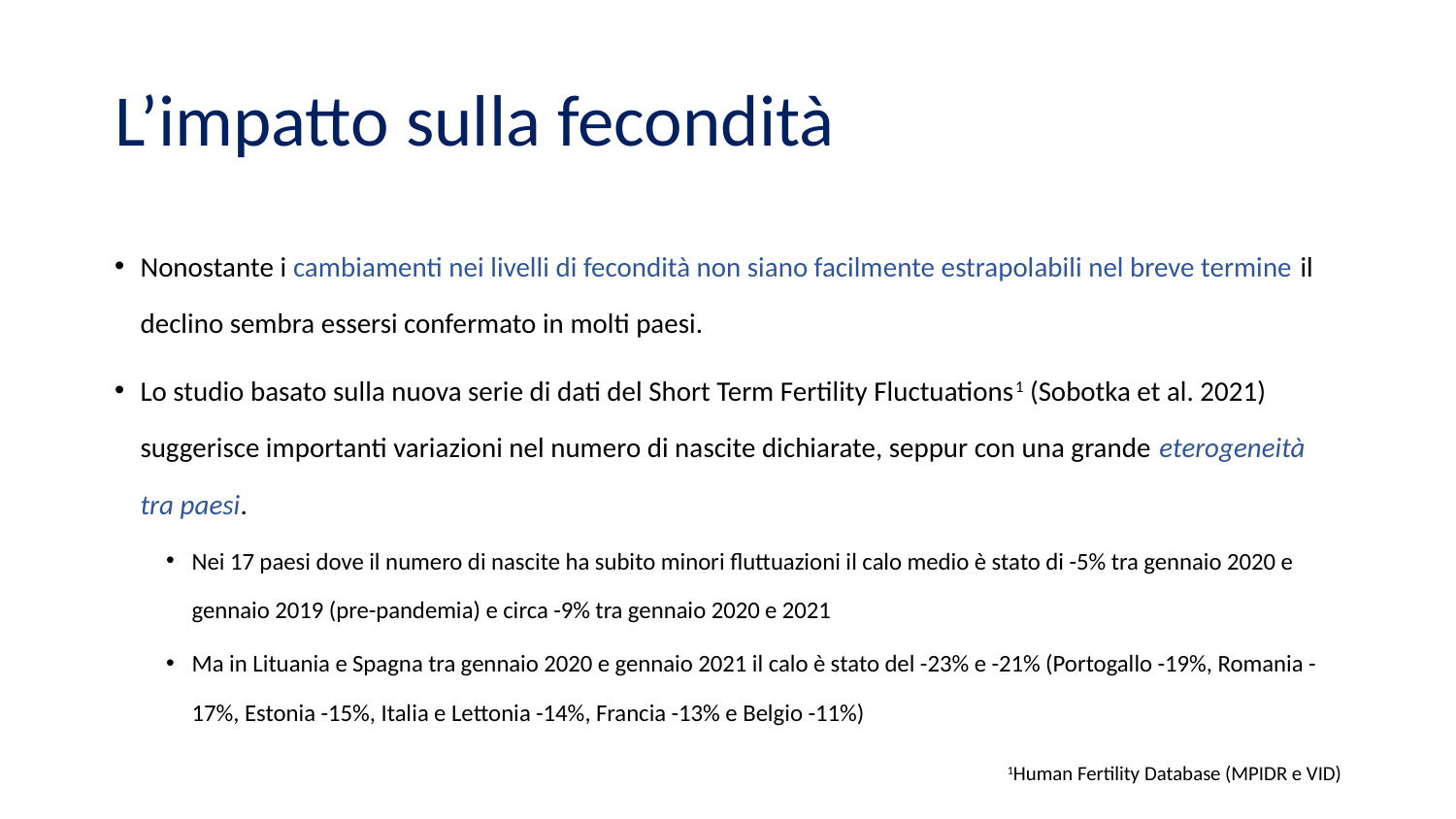

# L’impatto sulla fecondità
Nonostante i cambiamenti nei livelli di fecondità non siano facilmente estrapolabili nel breve termine il declino sembra essersi confermato in molti paesi.
Lo studio basato sulla nuova serie di dati del Short Term Fertility Fluctuations1 (Sobotka et al. 2021) suggerisce importanti variazioni nel numero di nascite dichiarate, seppur con una grande eterogeneità tra paesi.
Nei 17 paesi dove il numero di nascite ha subito minori fluttuazioni il calo medio è stato di -5% tra gennaio 2020 e gennaio 2019 (pre-pandemia) e circa -9% tra gennaio 2020 e 2021
Ma in Lituania e Spagna tra gennaio 2020 e gennaio 2021 il calo è stato del -23% e -21% (Portogallo -19%, Romania -17%, Estonia -15%, Italia e Lettonia -14%, Francia -13% e Belgio -11%)
1Human Fertility Database (MPIDR e VID)